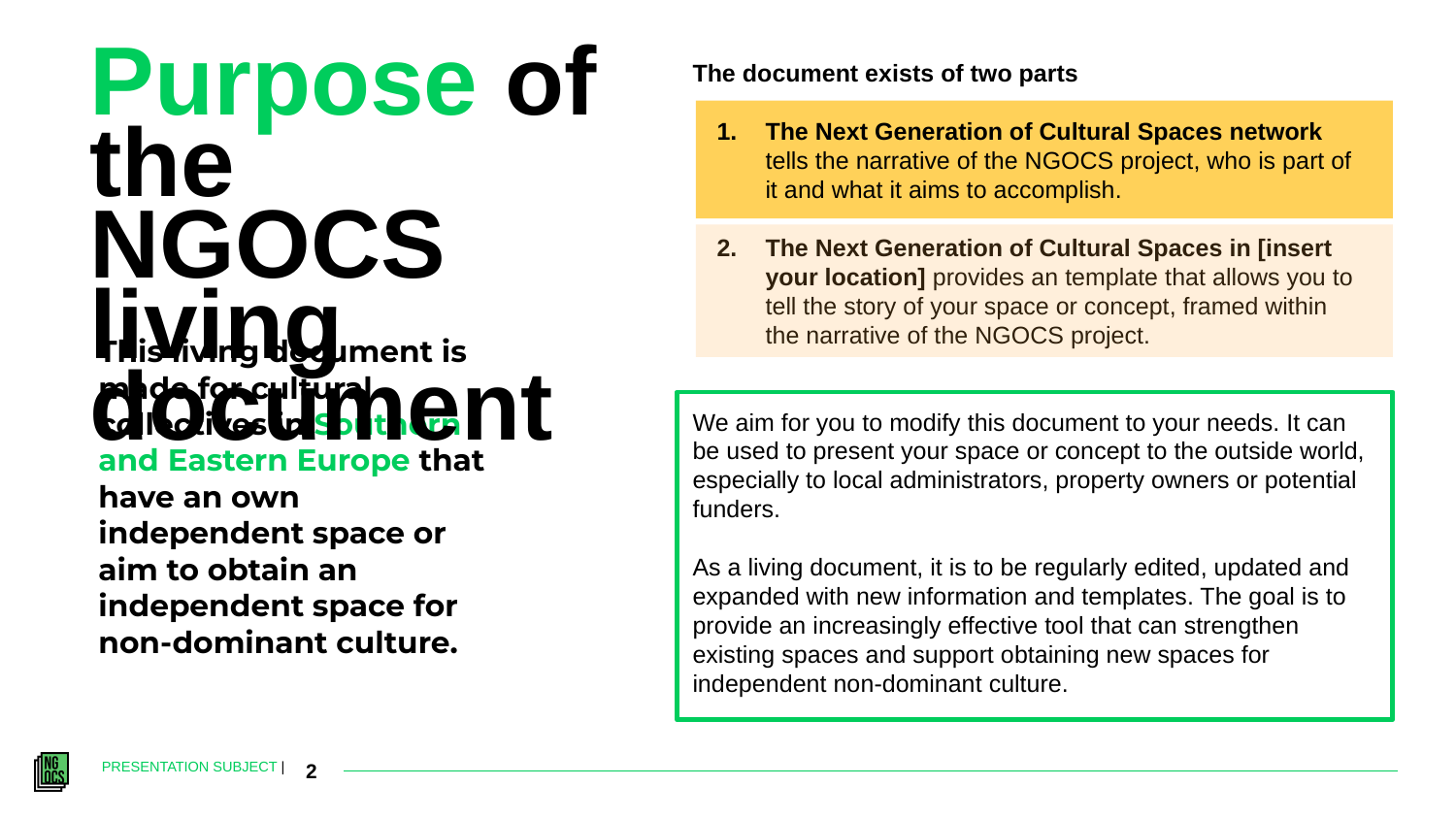

Purpose of the NGOCS living document
The document exists of two parts

The Next Generation of Cultural Spaces network tells the narrative of the NGOCS project, who is part of it and what it aims to accomplish.

The Next Generation of Cultural Spaces in [insert your location] provides an template that allows you to tell the story of your space or concept, framed within the narrative of the NGOCS project.

We aim for you to modify this document to your needs. It can be used to present your space or concept to the outside world, especially to local administrators, property owners or potential funders.

As a living document, it is to be regularly edited, updated and expanded with new information and templates. The goal is to provide an increasingly effective tool that can strengthen existing spaces and support obtaining new spaces for independent non-dominant culture.

This living document is made for cultural collectives in Southern and Eastern Europe that have an own independent space or aim to obtain an independent space for non-dominant culture.

2